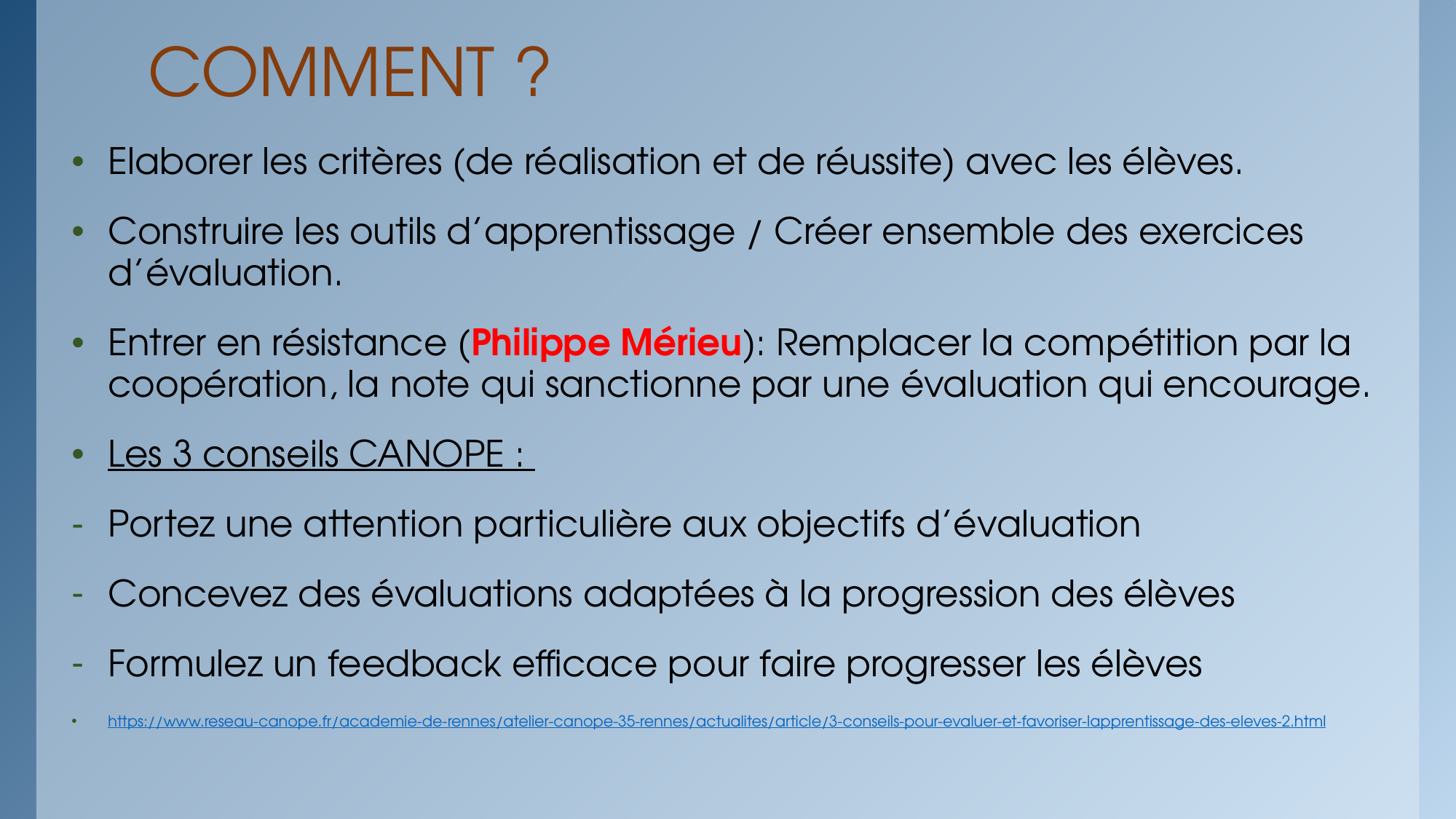

# COMMENT ?
Elaborer les critères (de réalisation et de réussite) avec les élèves.
Construire les outils d’apprentissage / Créer ensemble des exercices d’évaluation.
Entrer en résistance (Philippe Mérieu): Remplacer la compétition par la coopération, la note qui sanctionne par une évaluation qui encourage.
Les 3 conseils CANOPE :
Portez une attention particulière aux objectifs d’évaluation
Concevez des évaluations adaptées à la progression des élèves
Formulez un feedback efficace pour faire progresser les élèves
https://www.reseau-canope.fr/academie-de-rennes/atelier-canope-35-rennes/actualites/article/3-conseils-pour-evaluer-et-favoriser-lapprentissage-des-eleves-2.html